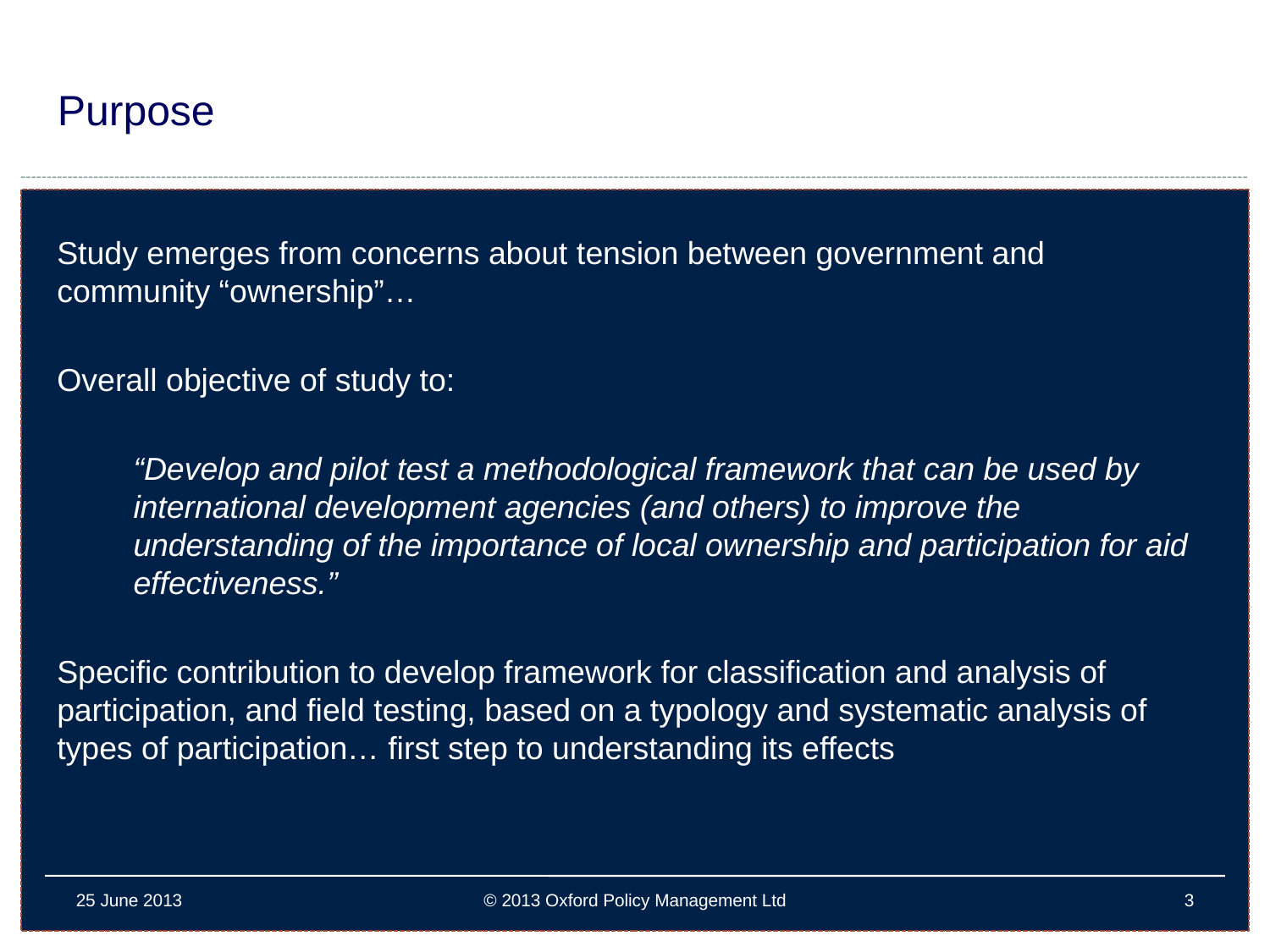

# Purpose
Study emerges from concerns about tension between government and community “ownership”…

Overall objective of study to:

“Develop and pilot test a methodological framework that can be used by international development agencies (and others) to improve the understanding of the importance of local ownership and participation for aid effectiveness.”

Specific contribution to develop framework for classification and analysis of participation, and field testing, based on a typology and systematic analysis of types of participation… first step to understanding its effects

25 June 2013
© 2013 Oxford Policy Management Ltd
3